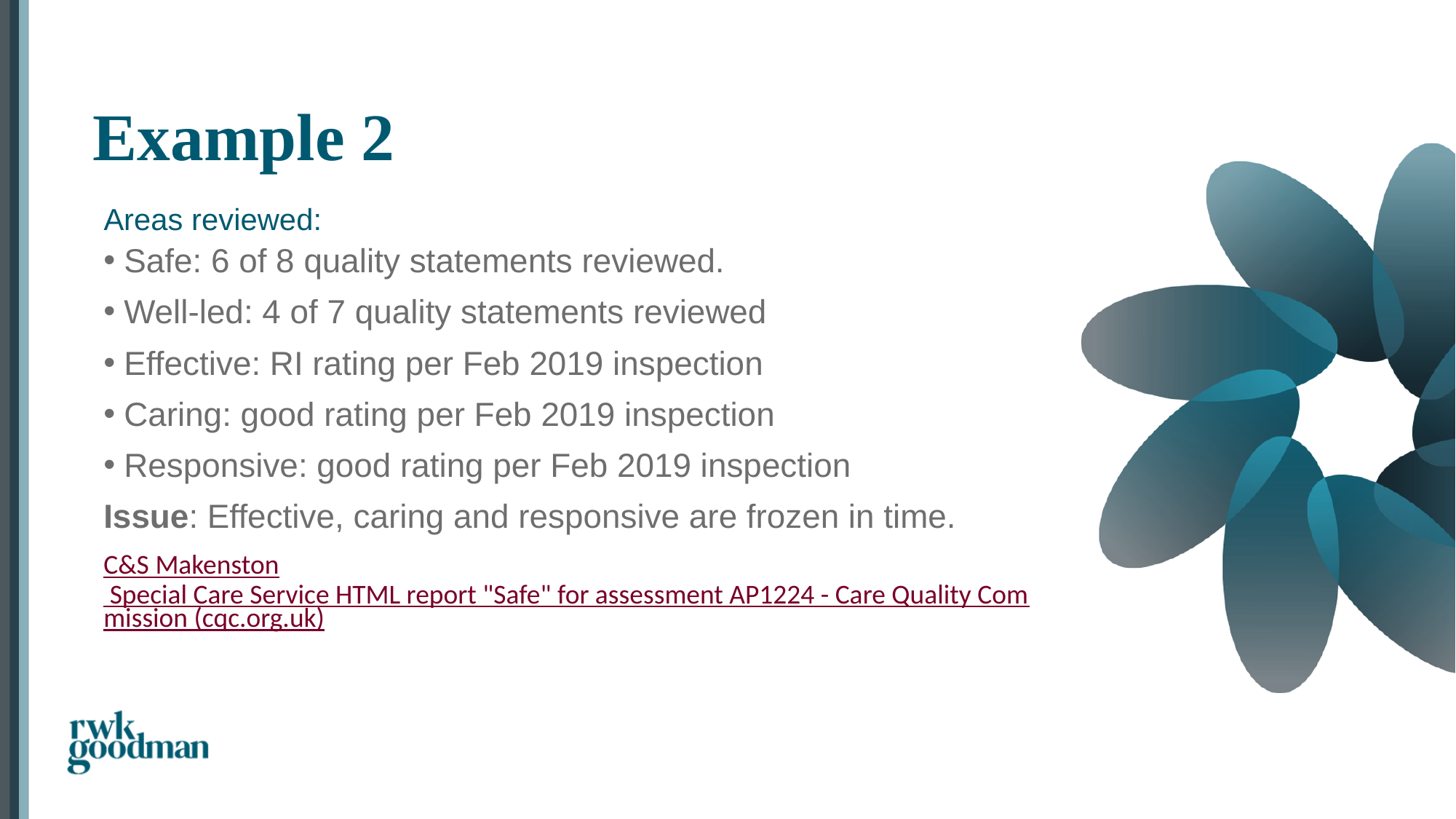

# Example 2
Areas reviewed:
Safe: 6 of 8 quality statements reviewed.
Well-led: 4 of 7 quality statements reviewed
Effective: RI rating per Feb 2019 inspection
Caring: good rating per Feb 2019 inspection
Responsive: good rating per Feb 2019 inspection
Issue: Effective, caring and responsive are frozen in time.
C&S Makenston Special Care Service HTML report "Safe" for assessment AP1224 - Care Quality Commission (cqc.org.uk)